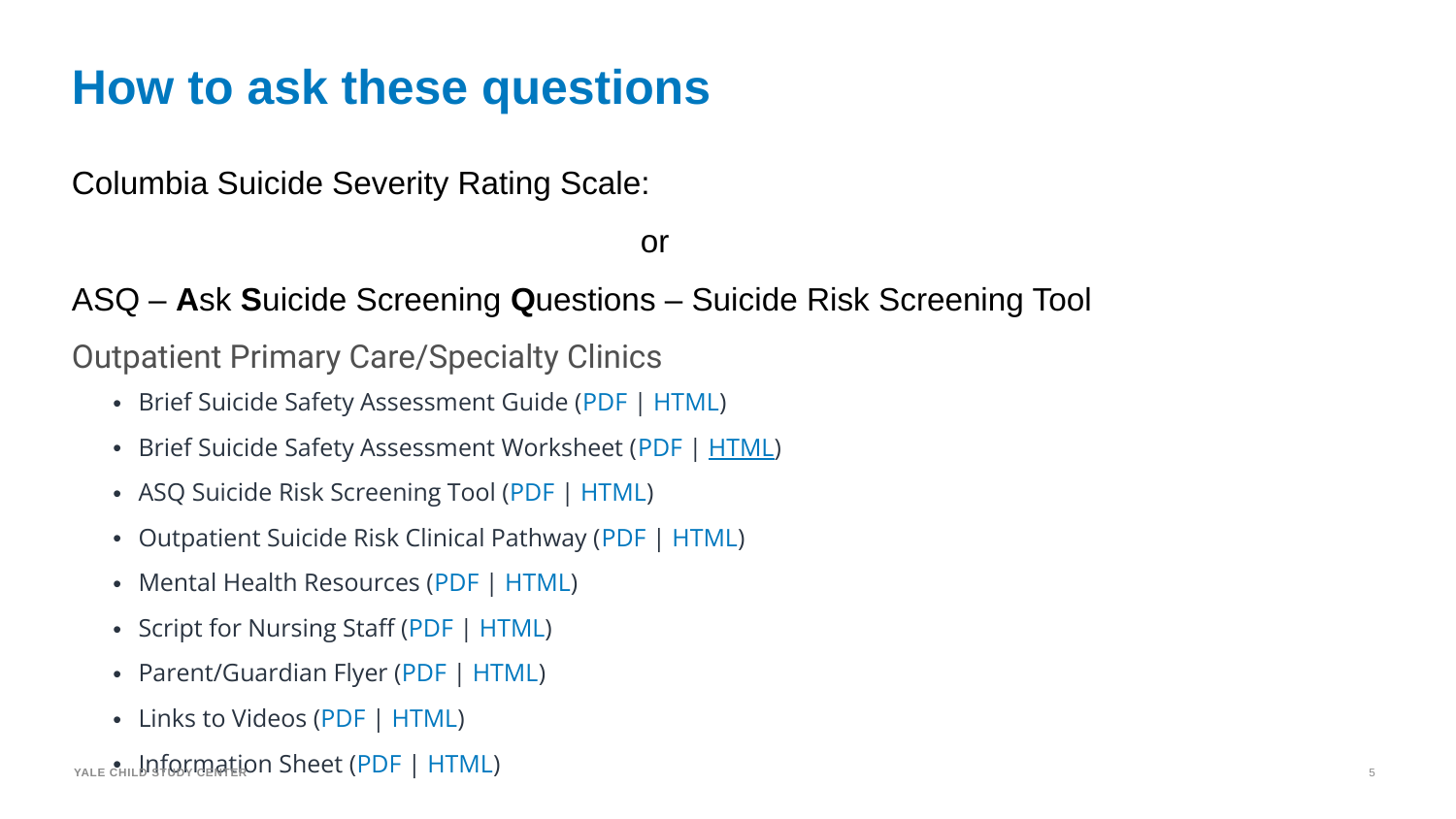

# How to ask these questions
Columbia Suicide Severity Rating Scale:
or
ASQ – Ask Suicide Screening Questions – Suicide Risk Screening Tool
Outpatient Primary Care/Specialty Clinics
Brief Suicide Safety Assessment Guide (PDF | HTML)
Brief Suicide Safety Assessment Worksheet (PDF | HTML)
ASQ Suicide Risk Screening Tool (PDF | HTML)
Outpatient Suicide Risk Clinical Pathway (PDF | HTML)
Mental Health Resources (PDF | HTML)
Script for Nursing Staff (PDF | HTML)
Parent/Guardian Flyer (PDF | HTML)
Links to Videos (PDF | HTML)
Information Sheet (PDF | HTML)

YALE CHILD STUDY CENTER
5